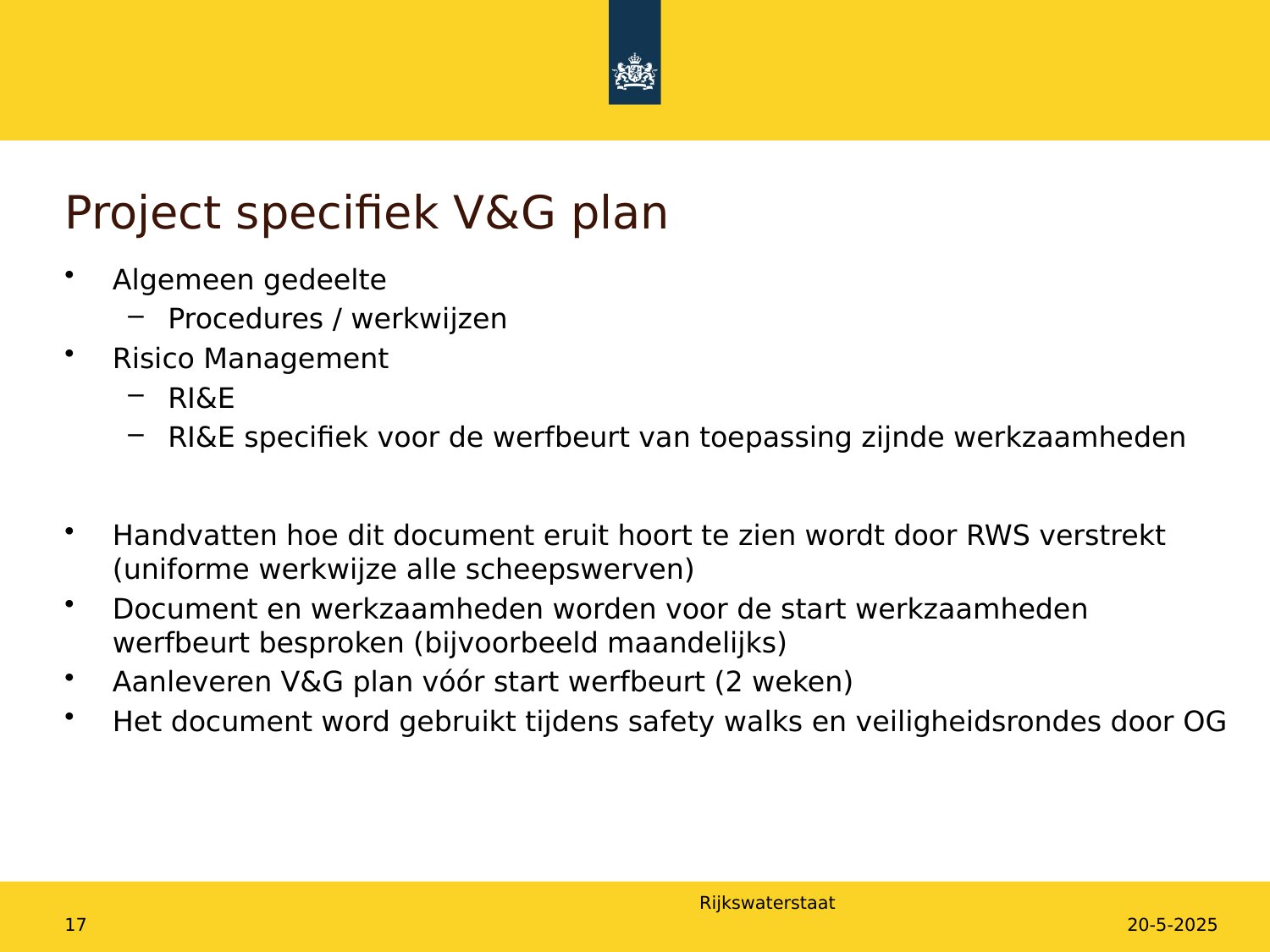

# Project specifiek V&G plan
Algemeen gedeelte
Procedures / werkwijzen
Risico Management
RI&E
RI&E specifiek voor de werfbeurt van toepassing zijnde werkzaamheden

Handvatten hoe dit document eruit hoort te zien wordt door RWS verstrekt (uniforme werkwijze alle scheepswerven)
Document en werkzaamheden worden voor de start werkzaamheden werfbeurt besproken (bijvoorbeeld maandelijks)
Aanleveren V&G plan vóór start werfbeurt (2 weken)
Het document word gebruikt tijdens safety walks en veiligheidsrondes door OG
17
20-5-2025